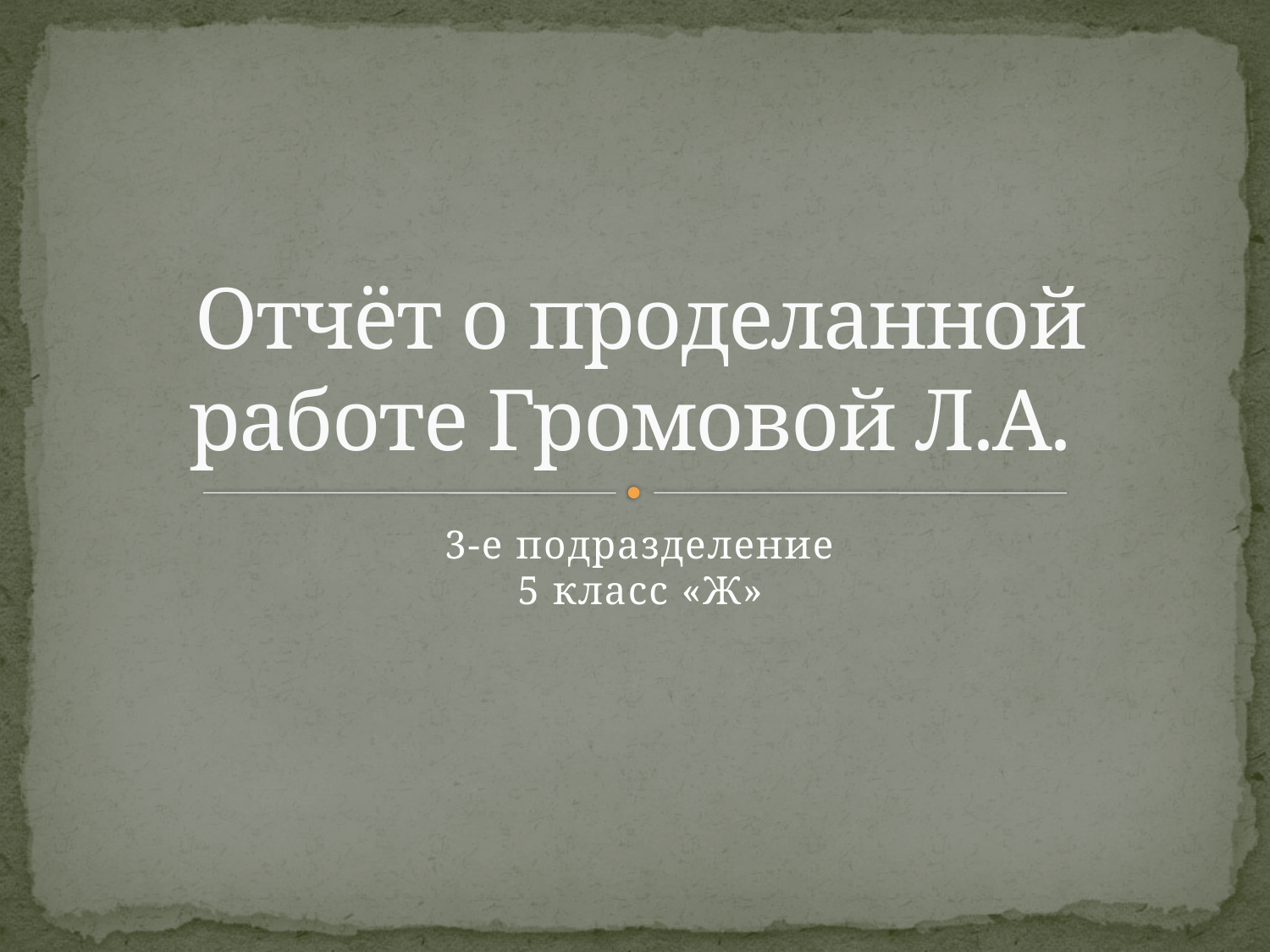

# Отчёт о проделанной работе Громовой Л.А.
3-е подразделение
5 класс «Ж»